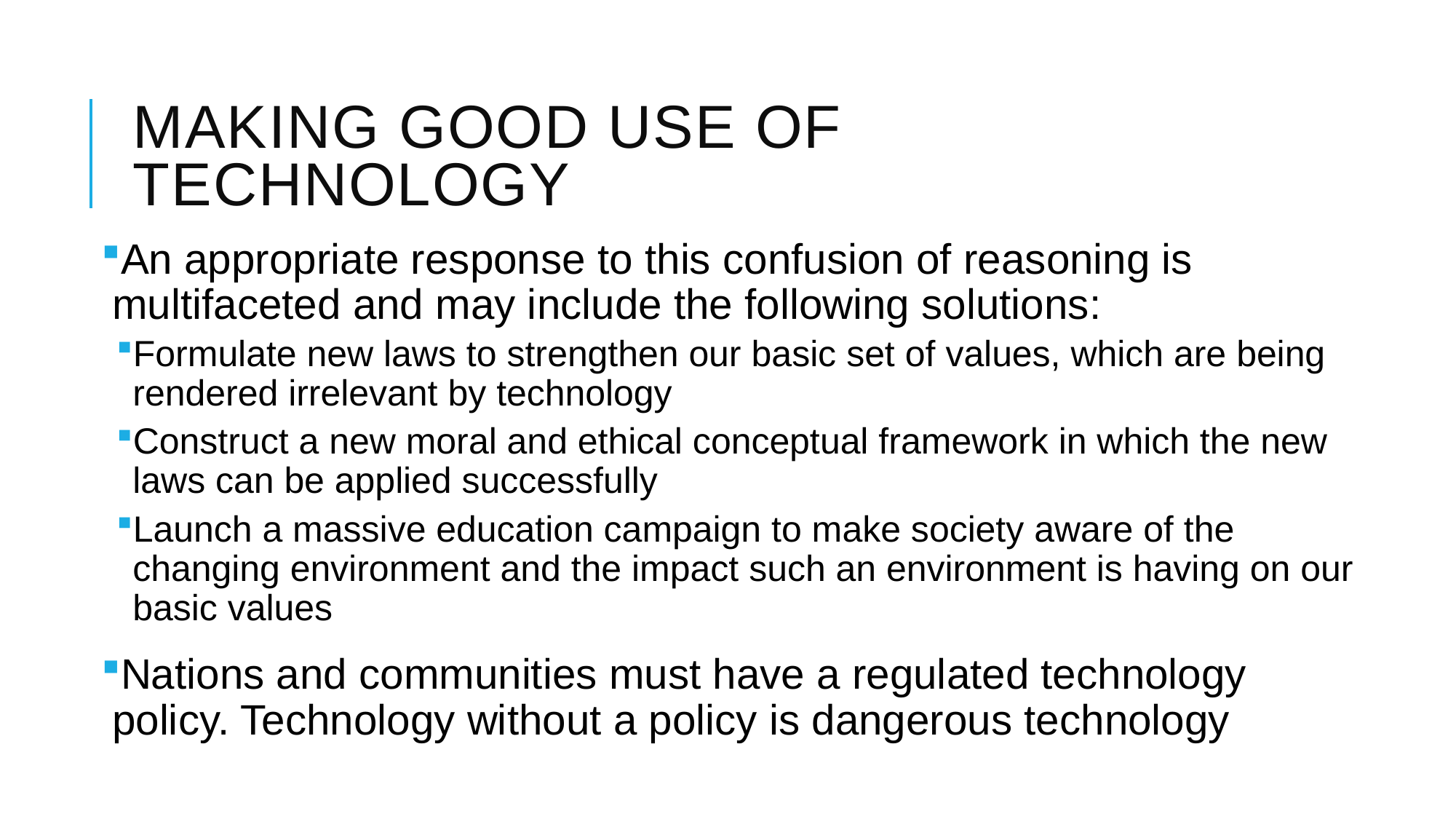

# Making Good Use of Technology
An appropriate response to this confusion of reasoning is multifaceted and may include the following solutions:
Formulate new laws to strengthen our basic set of values, which are being rendered irrelevant by technology
Construct a new moral and ethical conceptual framework in which the new laws can be applied successfully
Launch a massive education campaign to make society aware of the changing environment and the impact such an environment is having on our basic values
Nations and communities must have a regulated technology policy. Technology without a policy is dangerous technology